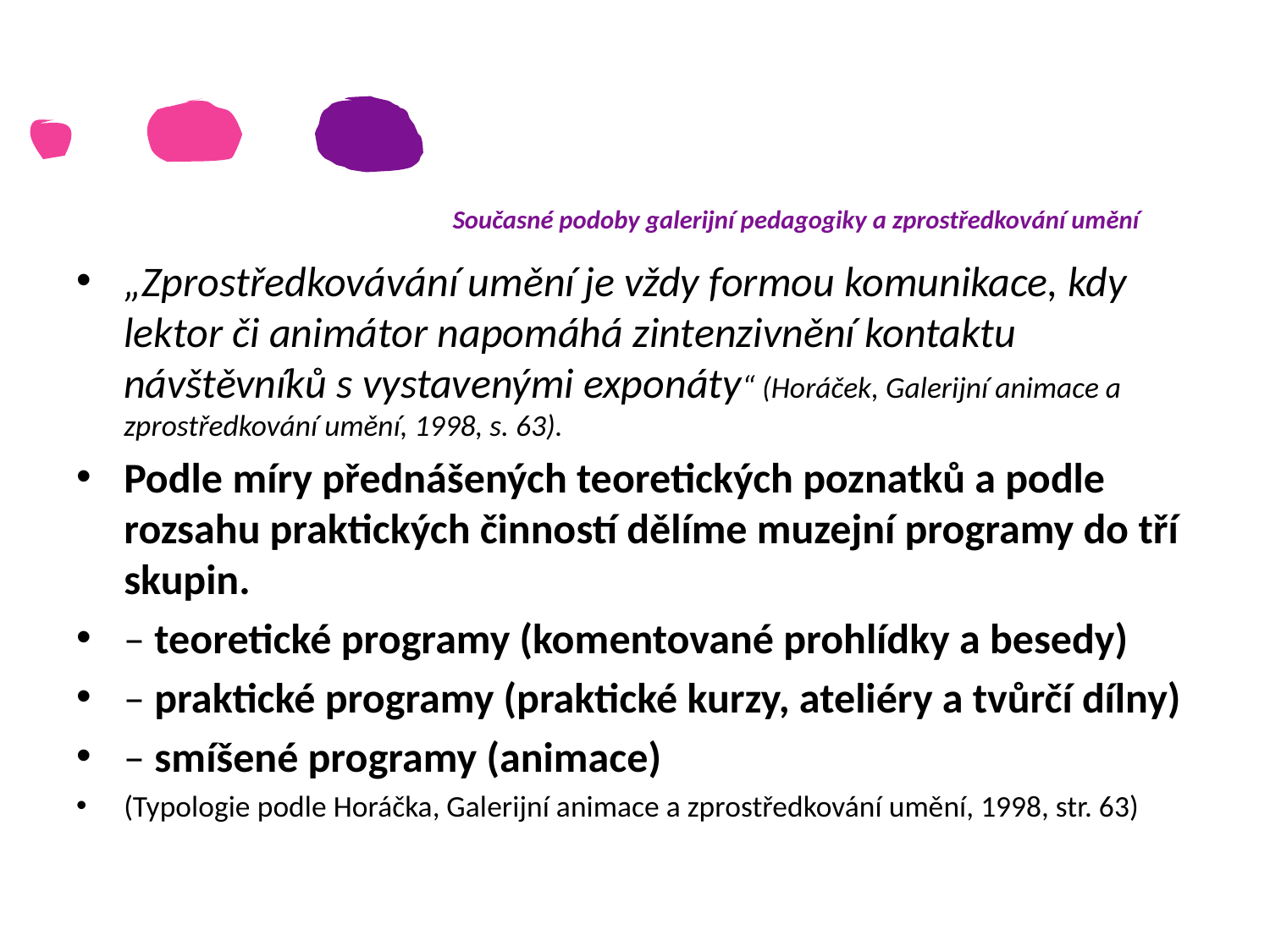

# Současné podoby galerijní pedagogiky a zprostředkování umění
„Zprostředkovávání umění je vždy formou komunikace, kdy lektor či animátor napomáhá zintenzivnění kontaktu návštěvníků s vystavenými exponáty“ (Horáček, Galerijní animace a zprostředkování umění, 1998, s. 63).
Podle míry přednášených teoretických poznatků a podle rozsahu praktických činností dělíme muzejní programy do tří skupin.
– teoretické programy (komentované prohlídky a besedy)
– praktické programy (praktické kurzy, ateliéry a tvůrčí dílny)
– smíšené programy (animace)
(Typologie podle Horáčka, Galerijní animace a zprostředkování umění, 1998, str. 63)